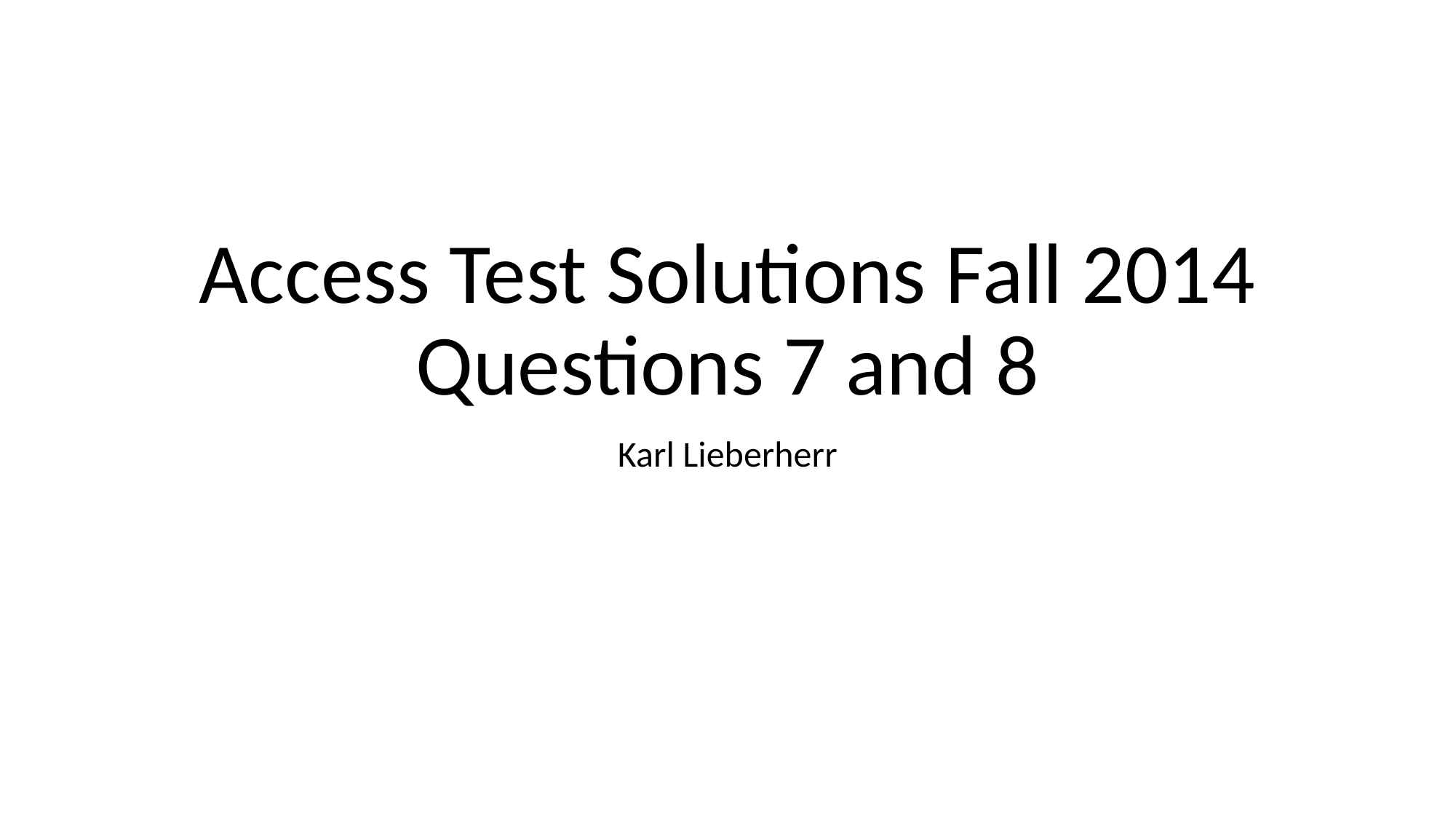

# Access Test Solutions Fall 2014 Questions 7 and 8
Karl Lieberherr